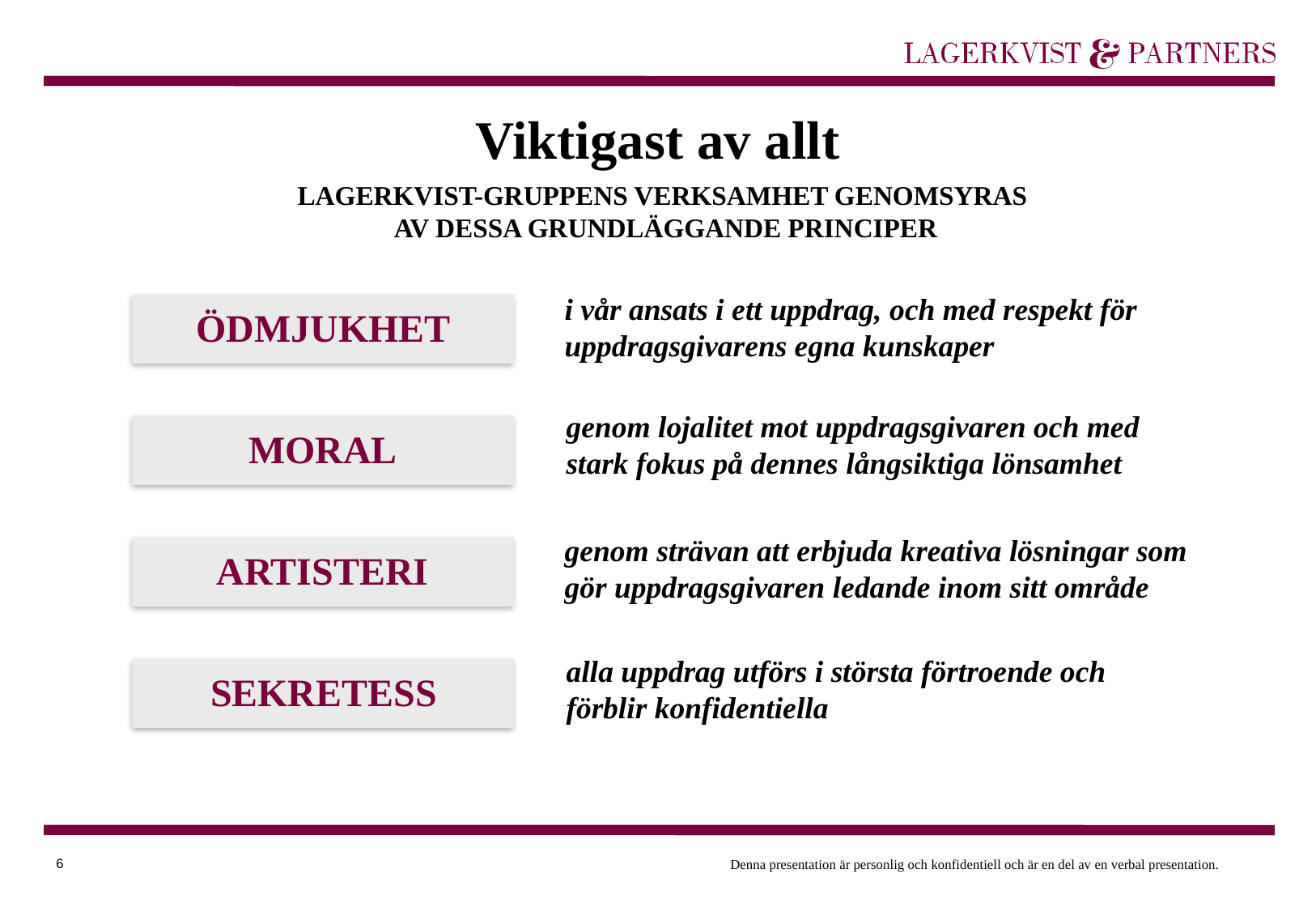

Viktigast av allt
LAGERKVIST-GRUPPENS VERKSAMHET GENOMSYRAS
AV DESSA GRUNDLÄGGANDE PRINCIPER
i vår ansats i ett uppdrag, och med respekt för
uppdragsgivarens egna kunskaper

ÖDMJUKHET
genom lojalitet mot uppdragsgivaren och med
stark fokus på dennes långsiktiga lönsamhet

MORAL
genom strävan att erbjuda kreativa lösningar som
gör uppdragsgivaren ledande inom sitt område

ARTISTERI
alla uppdrag utförs i största förtroende och
förblir konfidentiella

SEKRETESS
6
Denna presentation är personlig och konfidentiell och är en del av en verbal presentation.